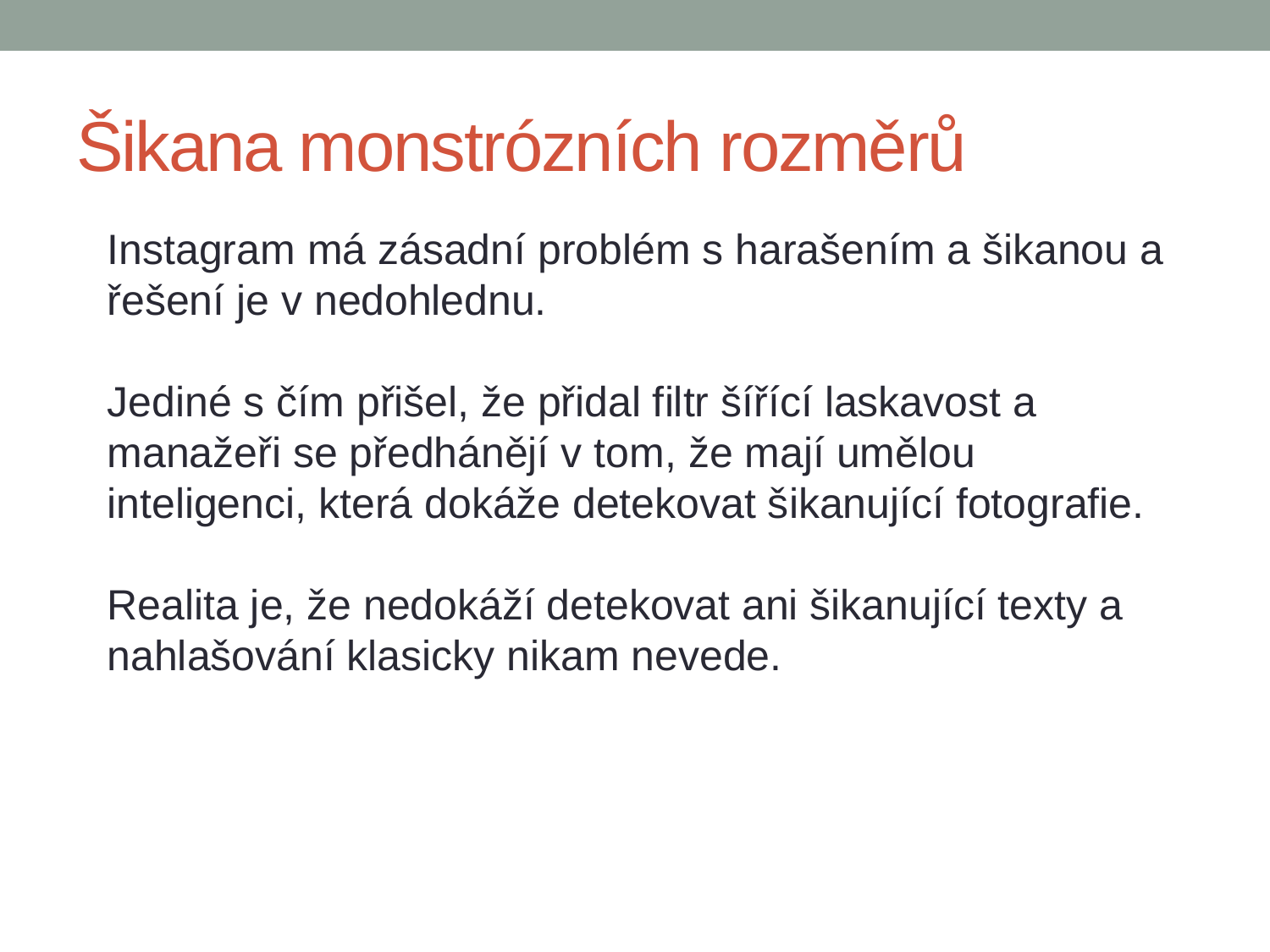

# Šikana monstrózních rozměrů
Instagram má zásadní problém s harašením a šikanou a řešení je v nedohlednu.

Jediné s čím přišel, že přidal filtr šířící laskavost a manažeři se předhánějí v tom, že mají umělou inteligenci, která dokáže detekovat šikanující fotografie.

Realita je, že nedokáží detekovat ani šikanující texty a nahlašování klasicky nikam nevede.